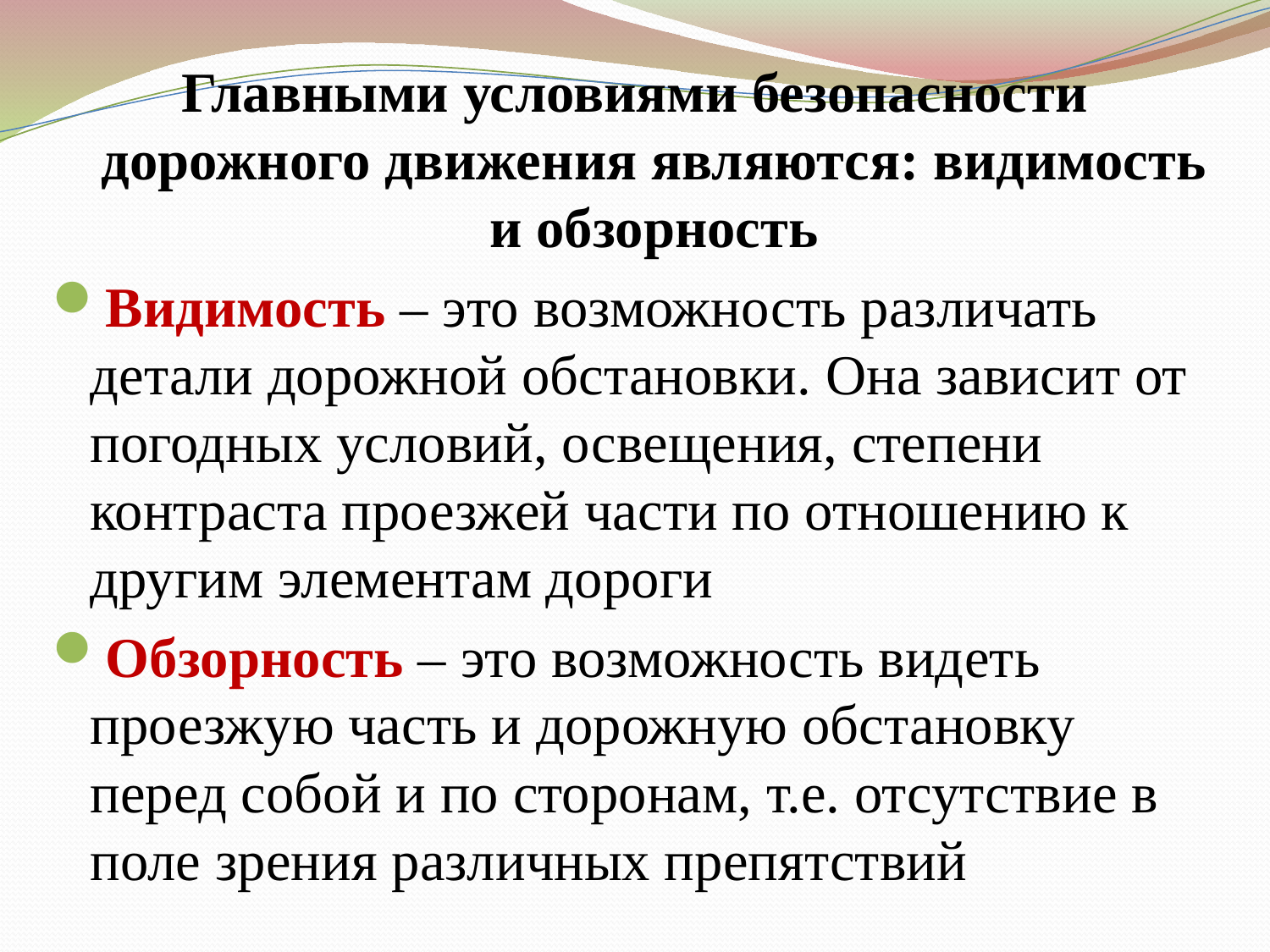

Главными условиями безопасности дорожного движения являются: видимость и обзорность
Видимость – это возможность различать детали дорожной обстановки. Она зависит от погодных условий, освещения, степени контраста проезжей части по отношению к другим элементам дороги
Обзорность – это возможность видеть проезжую часть и дорожную обстановку перед собой и по сторонам, т.е. отсутствие в поле зрения различных препятствий